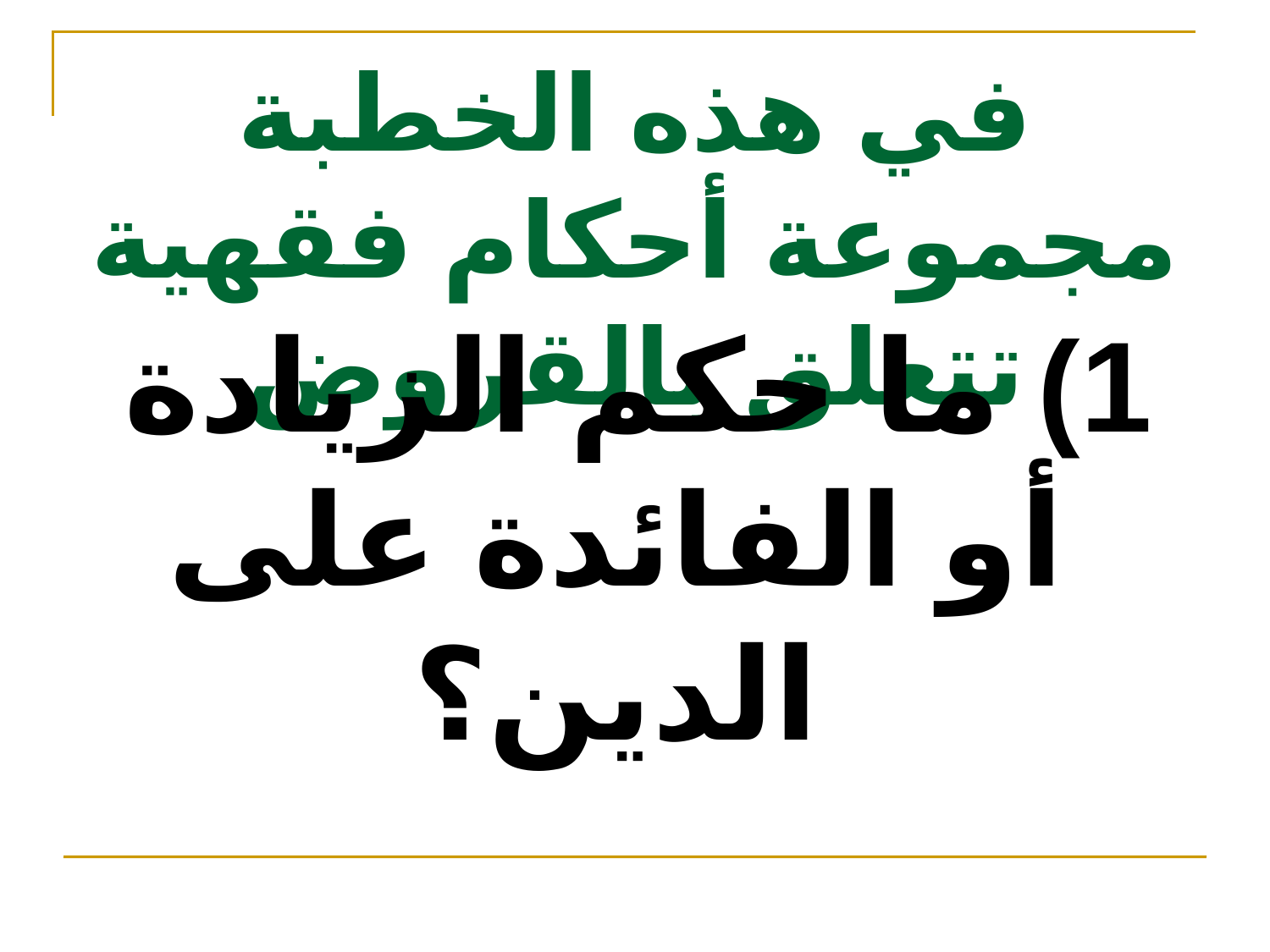

# في هذه الخطبة مجموعة أحكام فقهية تتعلق بالقروض
1) ما حكم الزيادة أو الفائدة على الدين؟